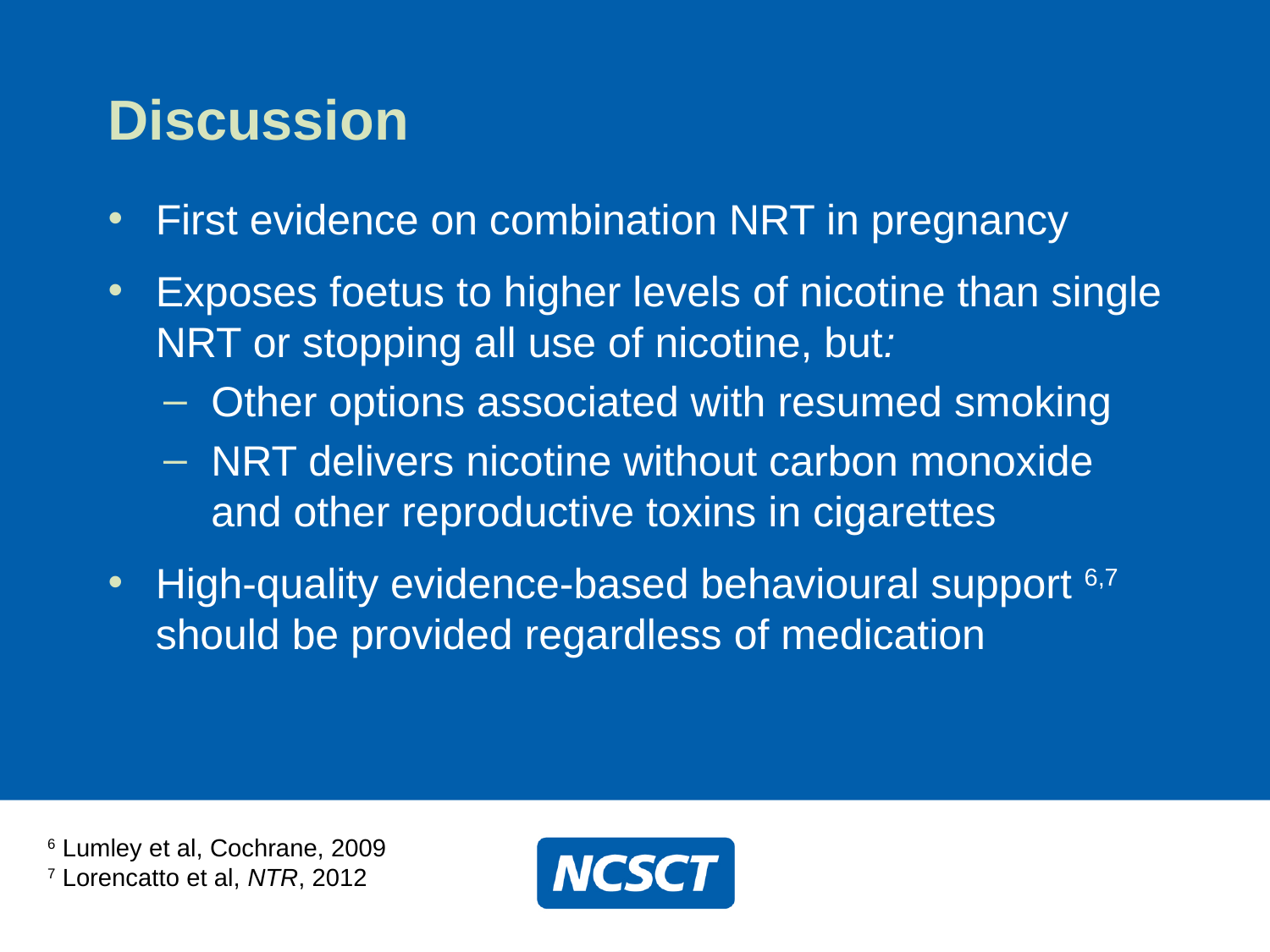

# Discussion
First evidence on combination NRT in pregnancy
Exposes foetus to higher levels of nicotine than single NRT or stopping all use of nicotine, but:
Other options associated with resumed smoking
NRT delivers nicotine without carbon monoxide and other reproductive toxins in cigarettes
High-quality evidence-based behavioural support 6,7 should be provided regardless of medication
6 Lumley et al, Cochrane, 2009
7 Lorencatto et al, NTR, 2012